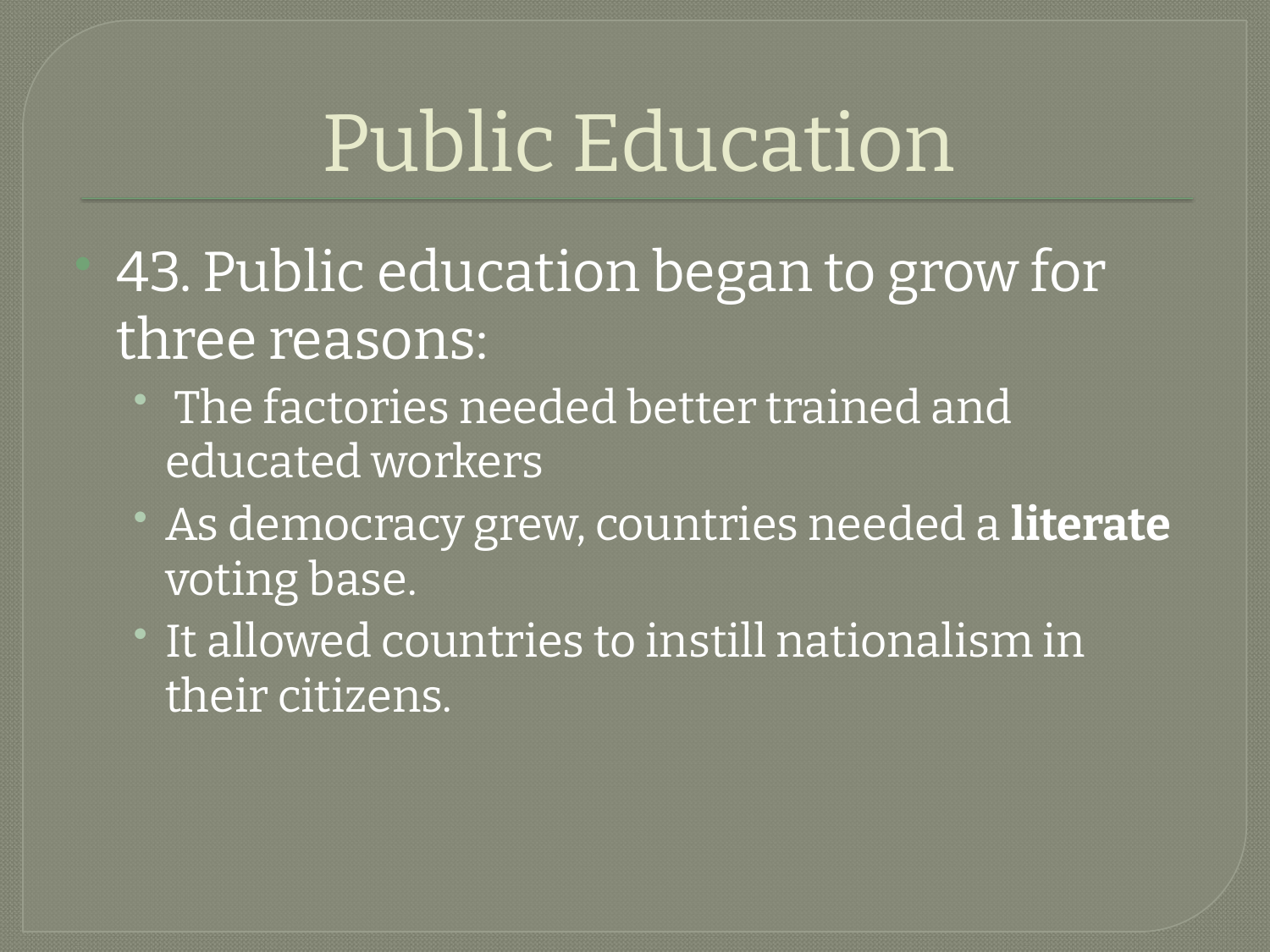

# Public Education
43. Public education began to grow for three reasons:
 The factories needed better trained and educated workers
As democracy grew, countries needed a literate voting base.
It allowed countries to instill nationalism in their citizens.